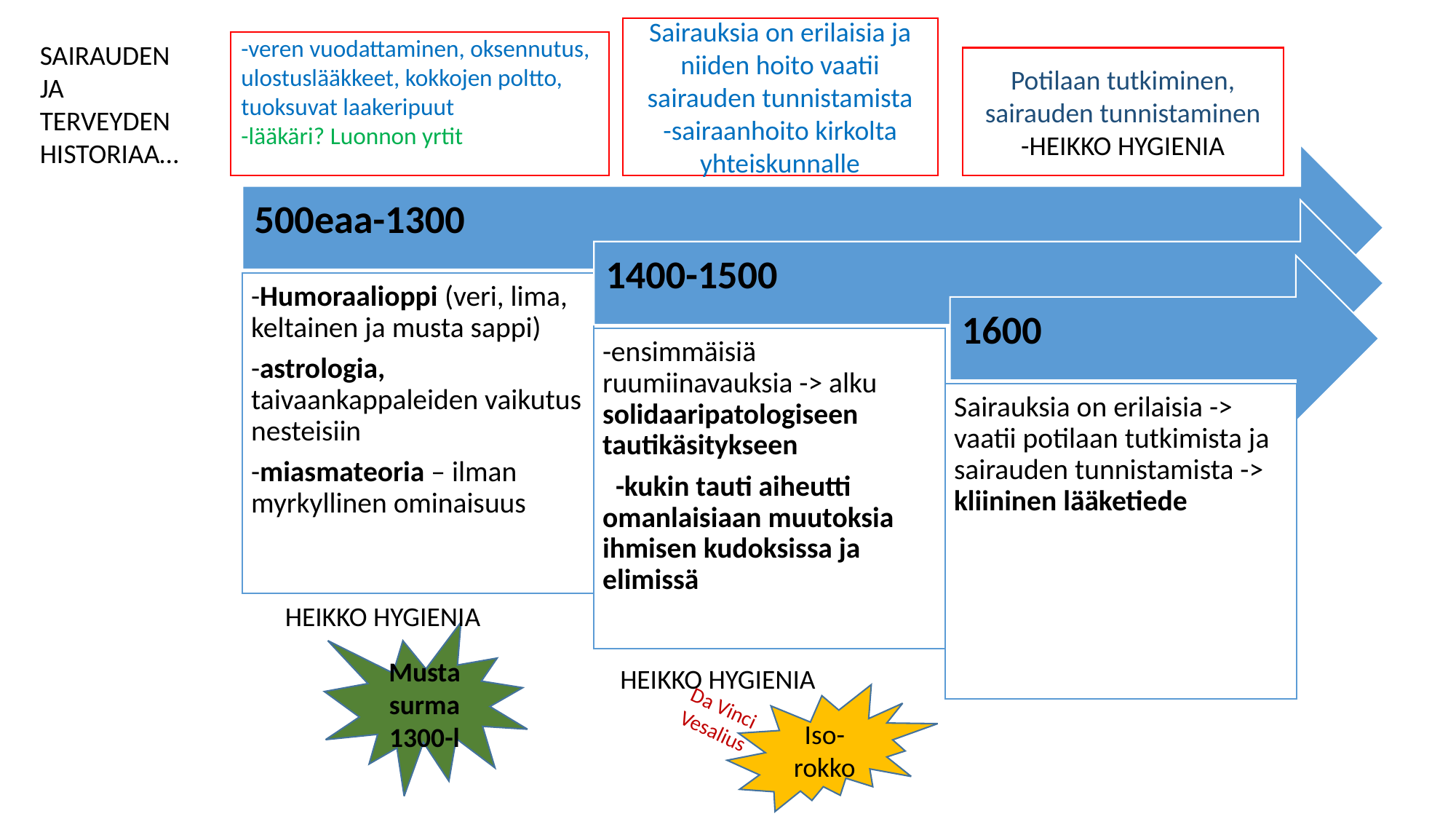

Sairauksia on erilaisia ja niiden hoito vaatii sairauden tunnistamista
-sairaanhoito kirkolta yhteiskunnalle
SAIRAUDEN JA TERVEYDEN HISTORIAA…
-veren vuodattaminen, oksennutus, ulostuslääkkeet, kokkojen poltto, tuoksuvat laakeripuut
-lääkäri? Luonnon yrtit

Potilaan tutkiminen, sairauden tunnistaminen
-HEIKKO HYGIENIA
500eaa-1300
-Humoraalioppi (veri, lima, keltainen ja musta sappi)
-astrologia, taivaankappaleiden vaikutus nesteisiin
-miasmateoria – ilman myrkyllinen ominaisuus

1400-1500
-ensimmäisiä ruumiinavauksia -> alku solidaaripatologiseen tautikäsitykseen
  -kukin tauti aiheutti omanlaisiaan muutoksia ihmisen kudoksissa ja elimissä
1600
Sairauksia on erilaisia -> vaatii potilaan tutkimista ja sairauden tunnistamista -> kliininen lääketiede
HEIKKO HYGIENIA
Musta surma 1300-l
HEIKKO HYGIENIA
Iso-rokko
Da Vinci
Vesalius